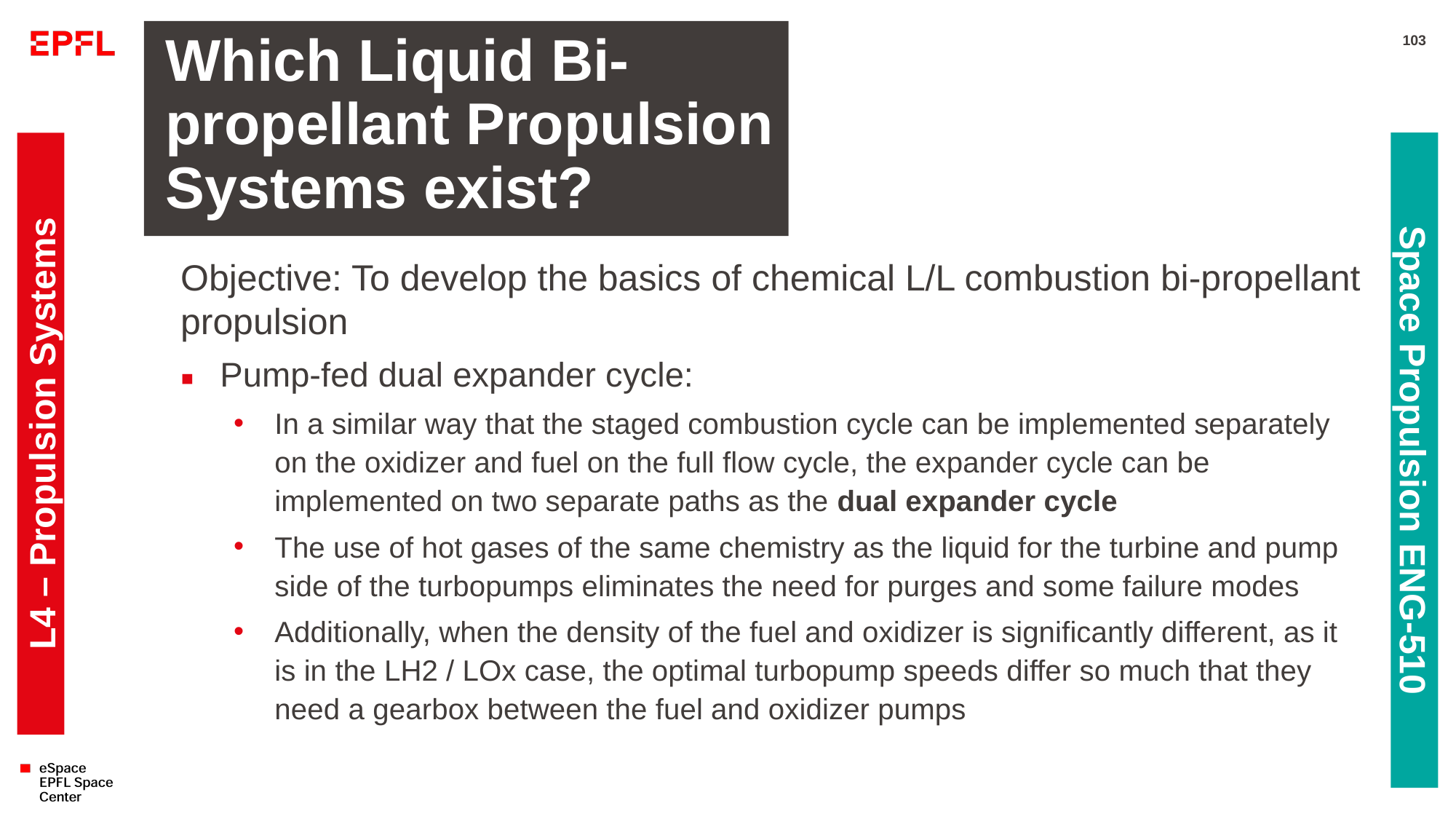

# Which Liquid Bi-propellant Propulsion Systems exist?
103
Objective: To develop the basics of chemical L/L combustion bi-propellant propulsion
Pump-fed dual expander cycle:
In a similar way that the staged combustion cycle can be implemented separately on the oxidizer and fuel on the full flow cycle, the expander cycle can be implemented on two separate paths as the dual expander cycle
The use of hot gases of the same chemistry as the liquid for the turbine and pump side of the turbopumps eliminates the need for purges and some failure modes
Additionally, when the density of the fuel and oxidizer is significantly different, as it is in the LH2 / LOx case, the optimal turbopump speeds differ so much that they need a gearbox between the fuel and oxidizer pumps
L4 – Propulsion Systems
Space Propulsion ENG-510